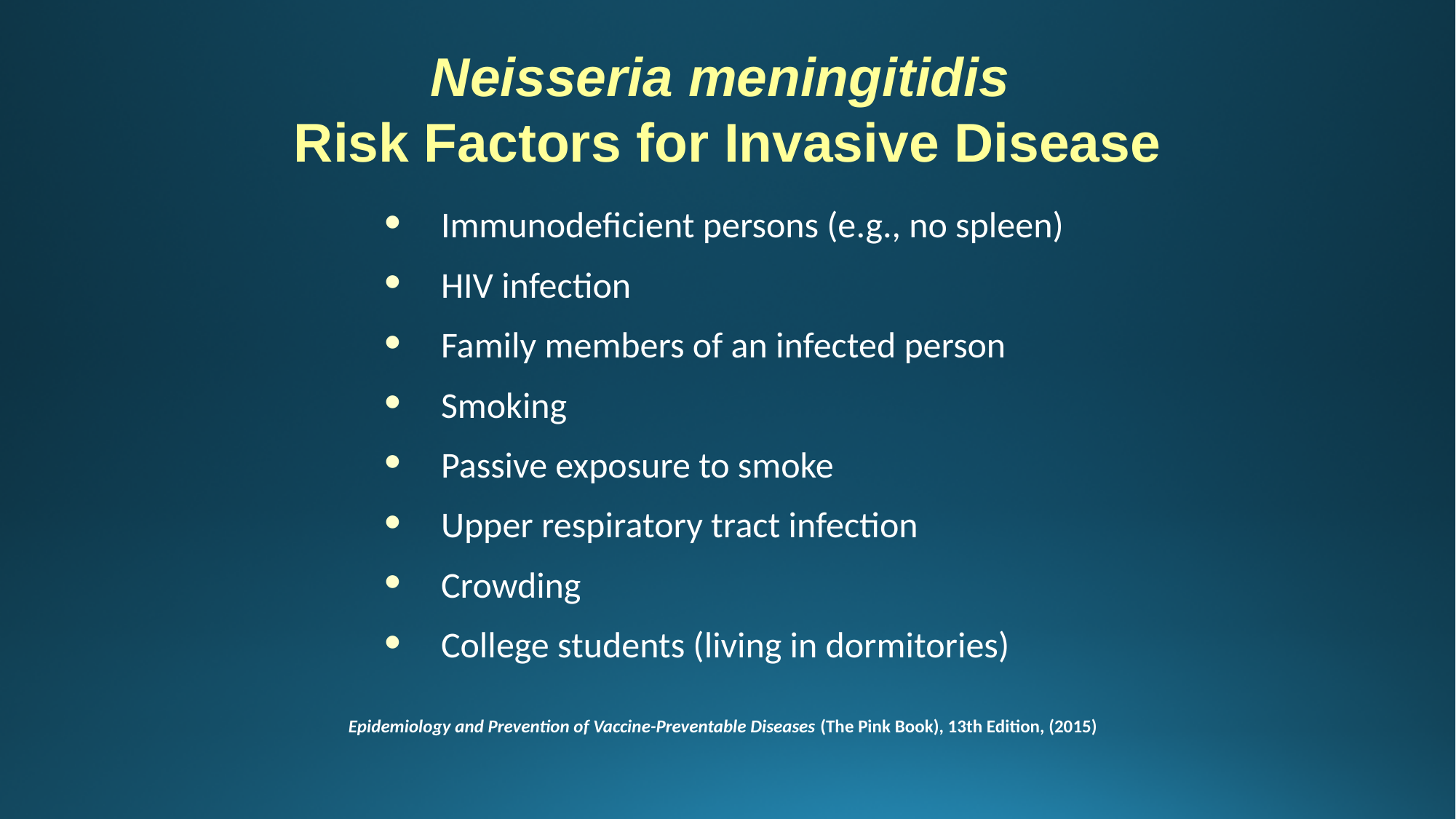

Neisseria meningitidis
Risk Factors for Invasive Disease
  Immunodeficient persons (e.g., no spleen)
  HIV infection
  Family members of an infected person
  Smoking
  Passive exposure to smoke
  Upper respiratory tract infection
  Crowding
  College students (living in dormitories)
Epidemiology and Prevention of Vaccine-Preventable Diseases (The Pink Book), 13th Edition, (2015)